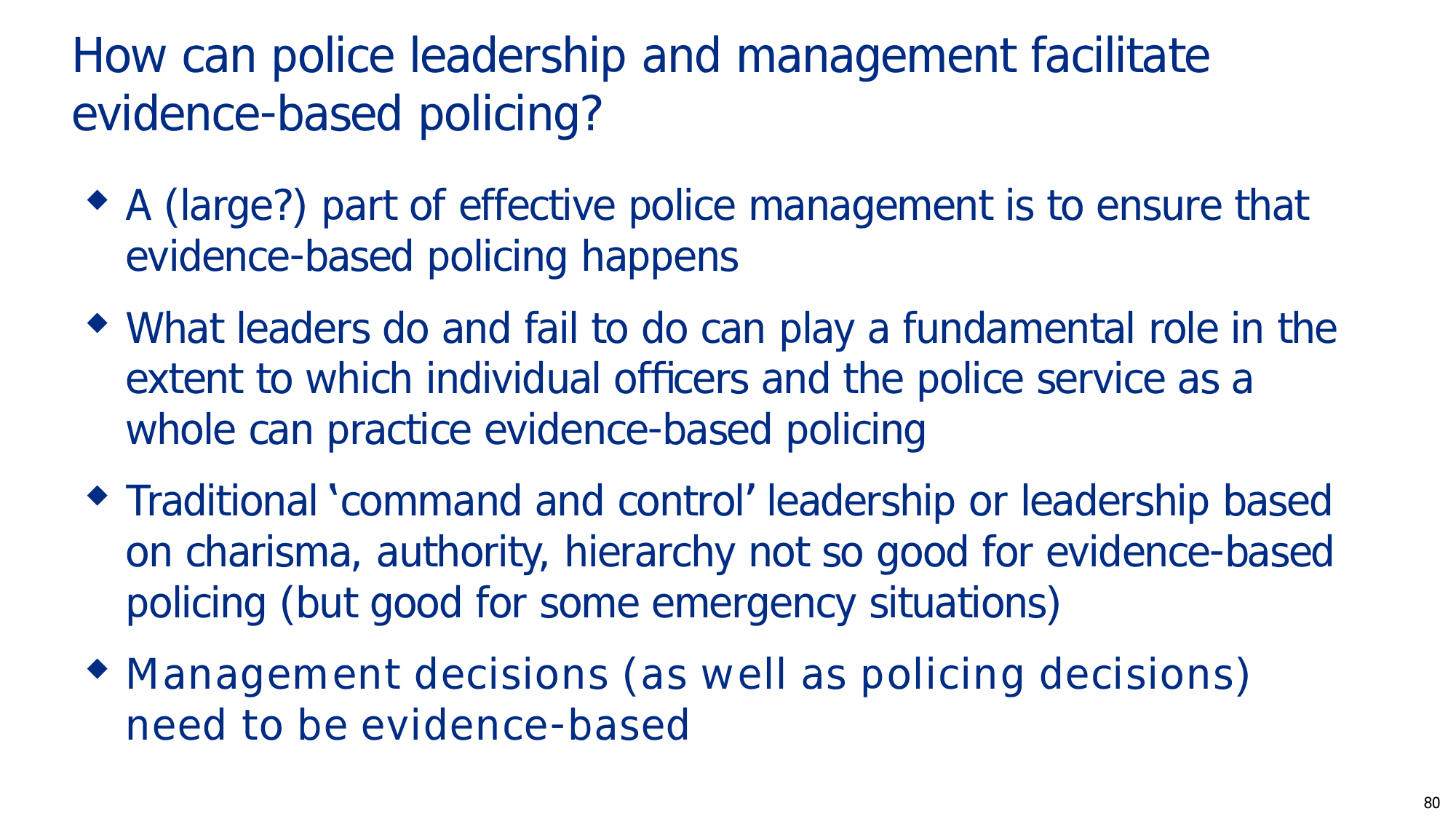

# How can police leadership and management facilitate evidence-based policing?
A (large?) part of effective police management is to ensure that evidence-based policing happens
What leaders do and fail to do can play a fundamental role in the extent to which individual officers and the police service as a whole can practice evidence-based policing
Traditional ‘command and control’ leadership or leadership based on charisma, authority, hierarchy not so good for evidence-based policing (but good for some emergency situations)
Management decisions (as well as policing decisions) need to be evidence-based
80